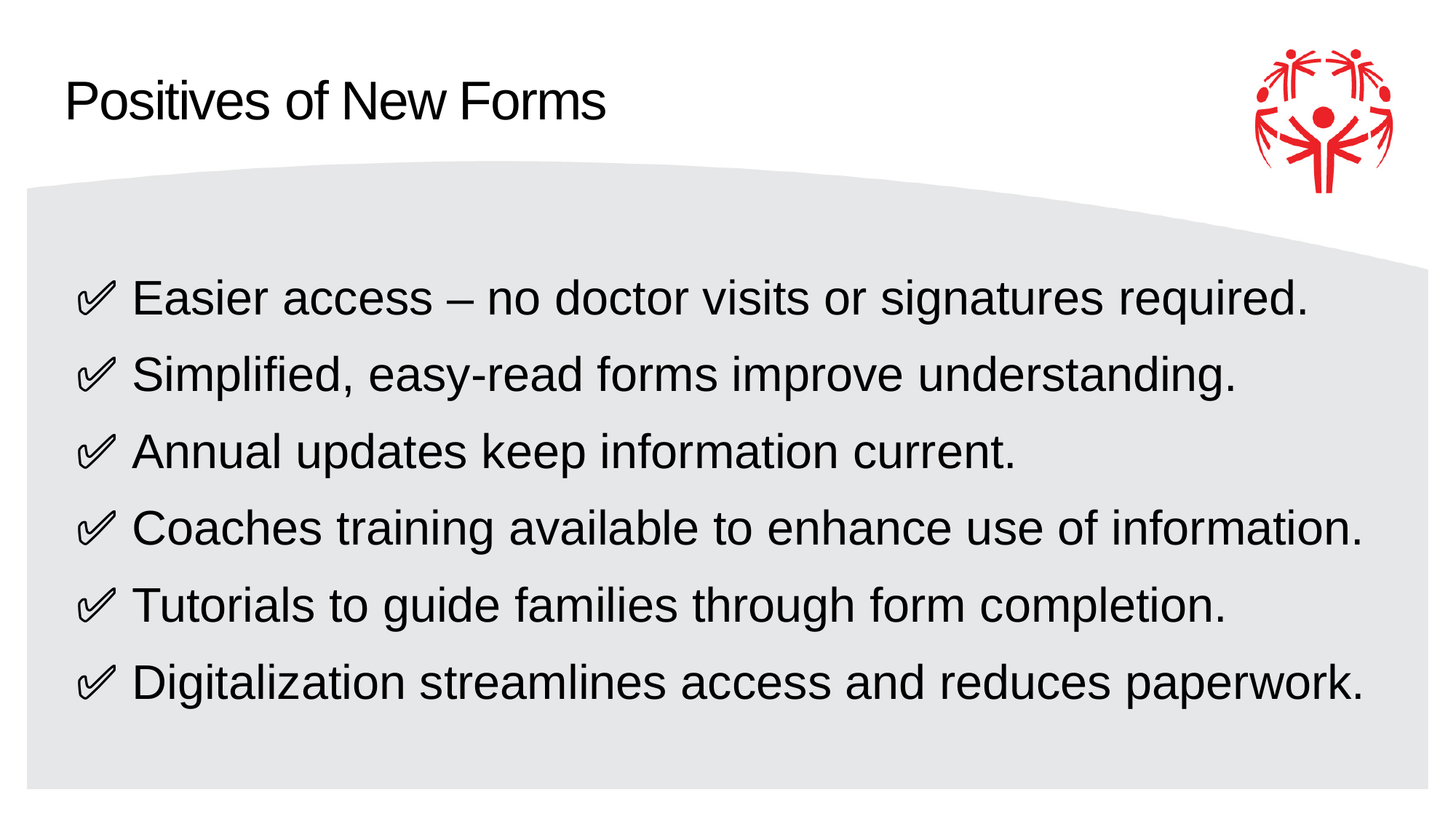

# Positives of New Forms
✅ Easier access – no doctor visits or signatures required.
✅ Simplified, easy-read forms improve understanding.
✅ Annual updates keep information current.
✅ Coaches training available to enhance use of information.
✅ Tutorials to guide families through form completion.
✅ Digitalization streamlines access and reduces paperwork.